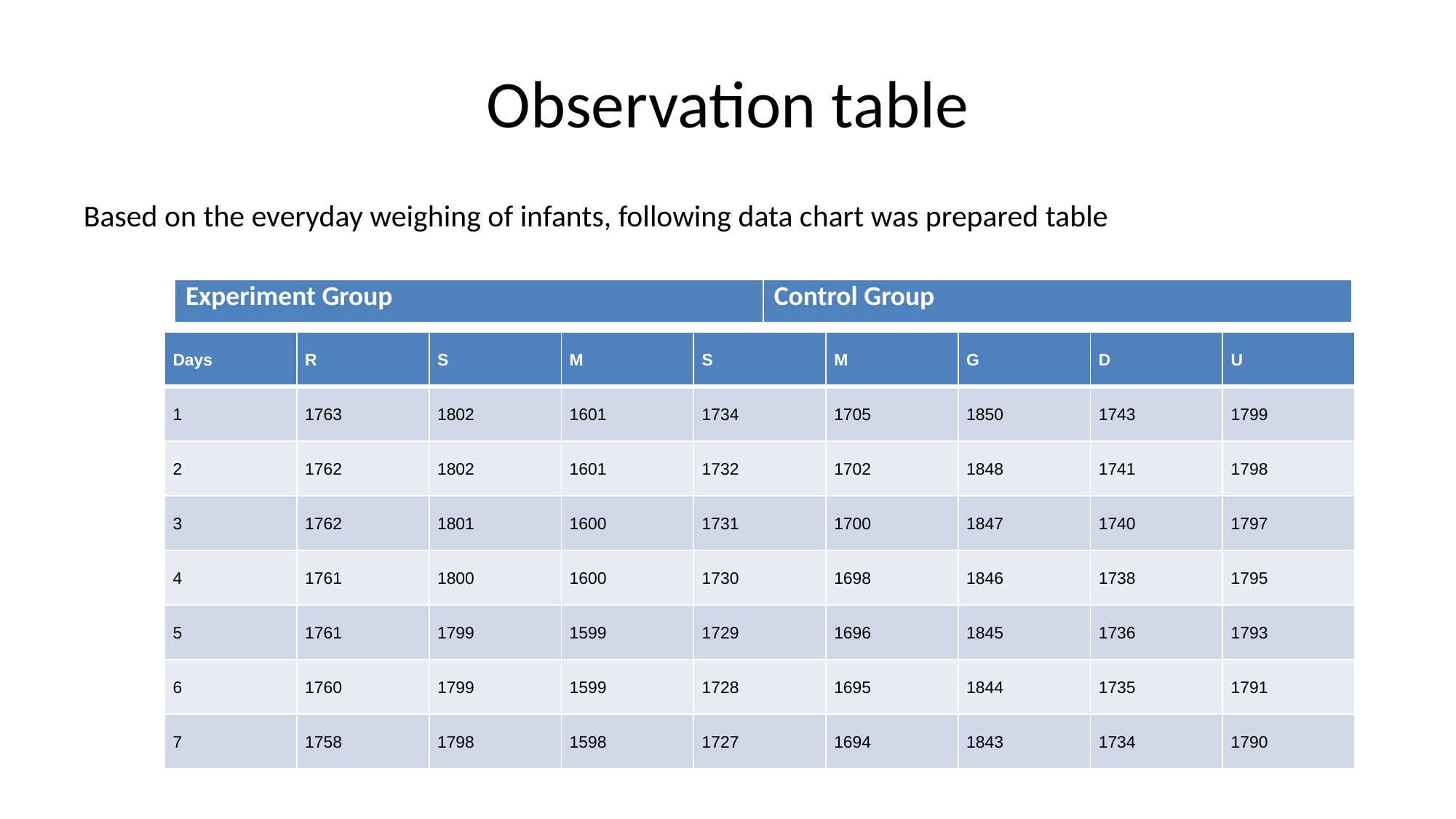

# Observation table
Based on the everyday weighing of infants, following data chart was prepared table

| Experiment Group | Control Group |
| --- | --- |
| Days | R | S | M | S | M | G | D | U |
| --- | --- | --- | --- | --- | --- | --- | --- | --- |
| 1 | 1763 | 1802 | 1601 | 1734 | 1705 | 1850 | 1743 | 1799 |
| 2 | 1762 | 1802 | 1601 | 1732 | 1702 | 1848 | 1741 | 1798 |
| 3 | 1762 | 1801 | 1600 | 1731 | 1700 | 1847 | 1740 | 1797 |
| 4 | 1761 | 1800 | 1600 | 1730 | 1698 | 1846 | 1738 | 1795 |
| 5 | 1761 | 1799 | 1599 | 1729 | 1696 | 1845 | 1736 | 1793 |
| 6 | 1760 | 1799 | 1599 | 1728 | 1695 | 1844 | 1735 | 1791 |
| 7 | 1758 | 1798 | 1598 | 1727 | 1694 | 1843 | 1734 | 1790 |